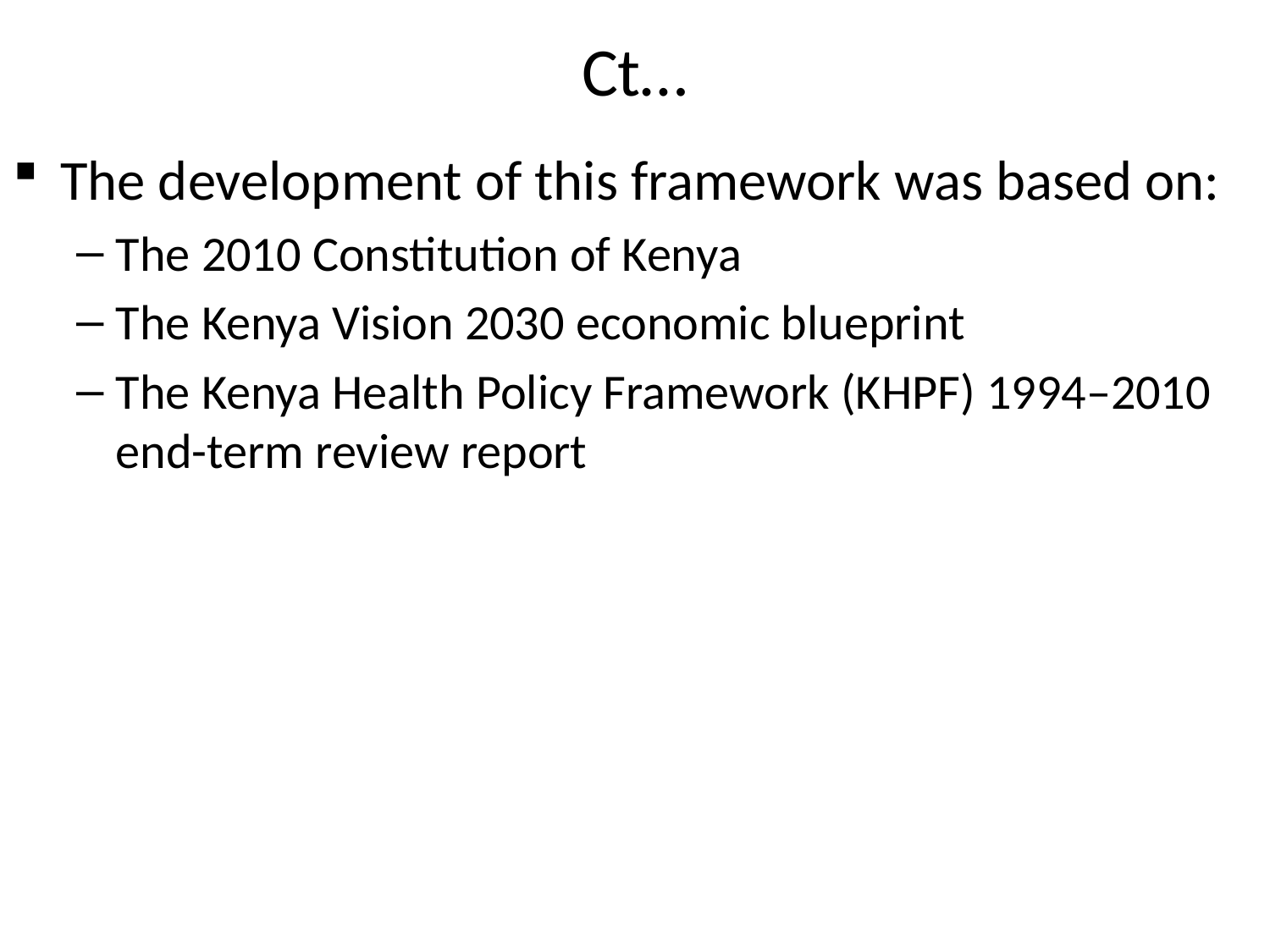

# Ct…
The development of this framework was based on:
The 2010 Constitution of Kenya
The Kenya Vision 2030 economic blueprint
The Kenya Health Policy Framework (KHPF) 1994–2010 end-term review report